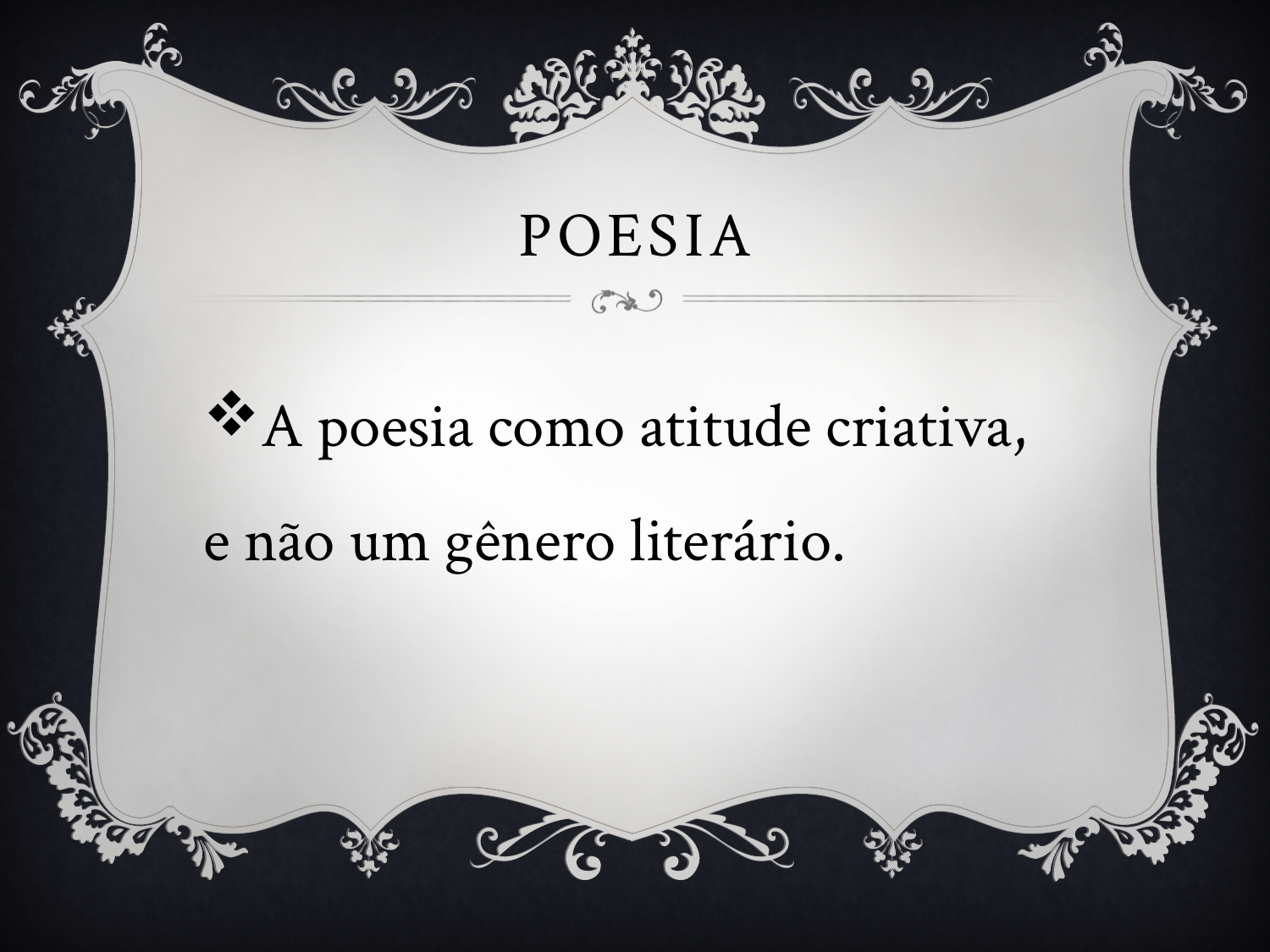

# poesia
A poesia como atitude criativa, e não um gênero literário.